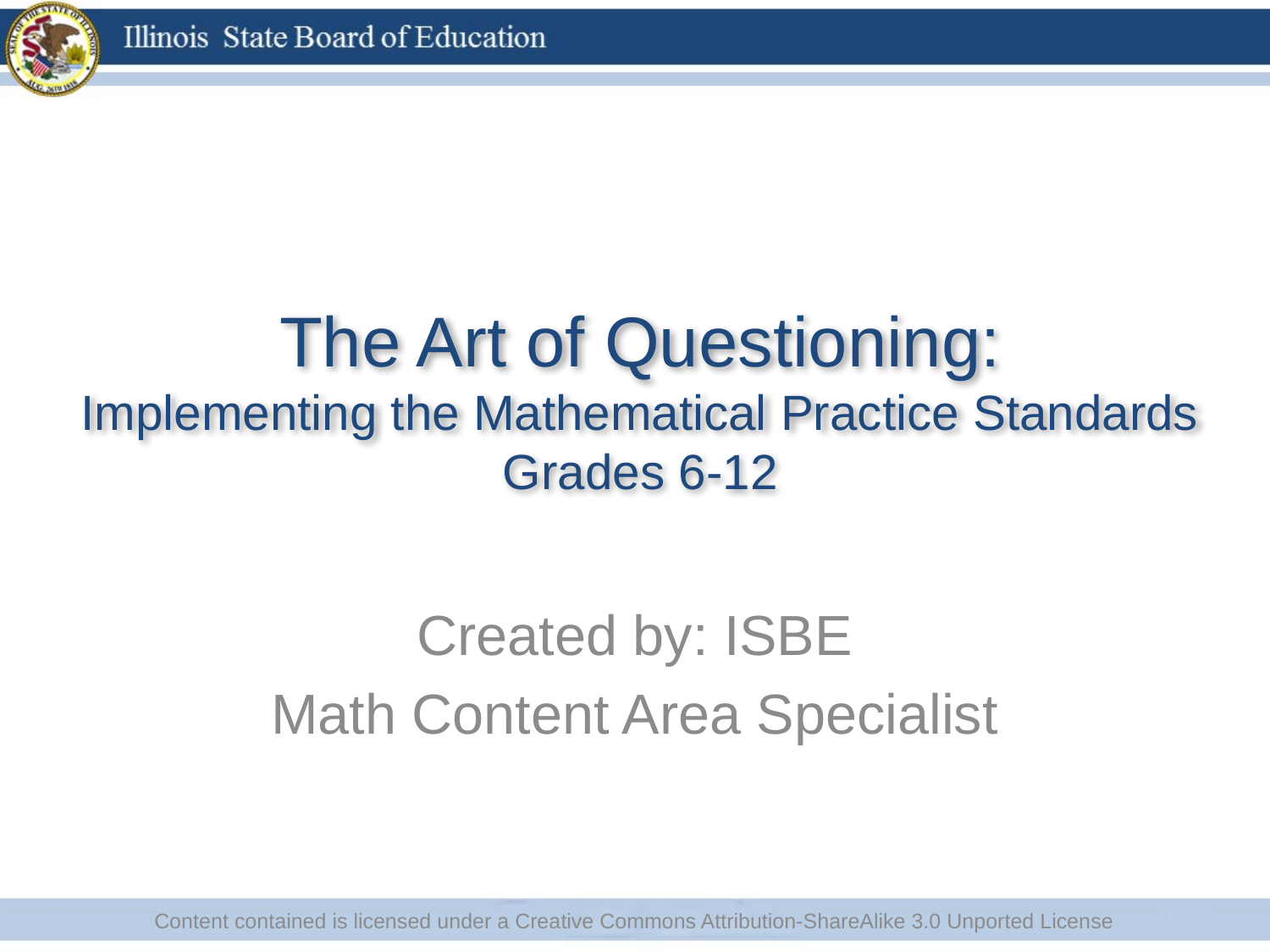

# The Art of Questioning: Implementing the Mathematical Practice Standards Grades 6-12
Created by: ISBE
Math Content Area Specialist
Content contained is licensed under a Creative Commons Attribution-ShareAlike 3.0 Unported License